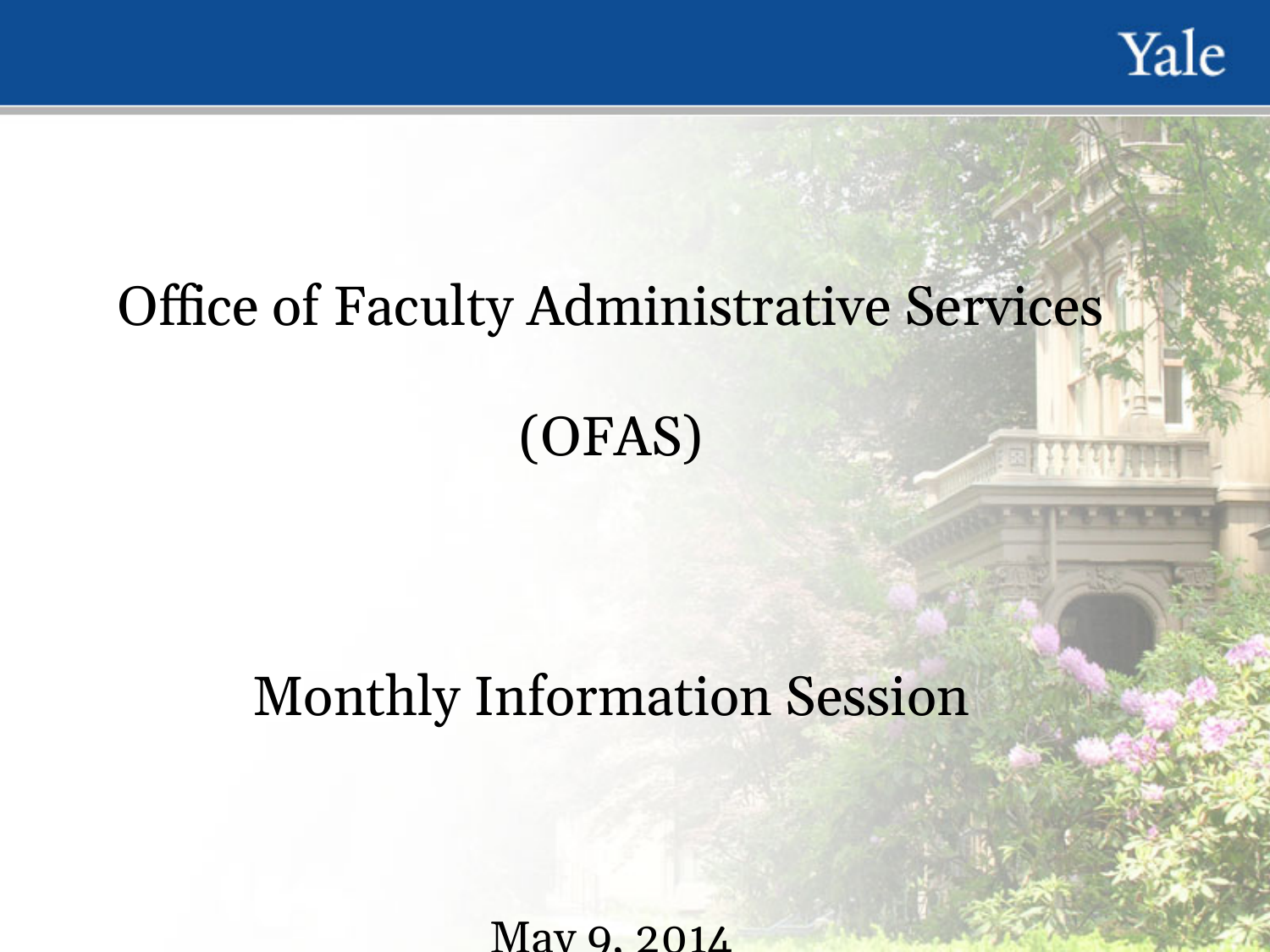

Office of Faculty Administrative Services (OFAS)

Monthly Information Session

May 9, 2014